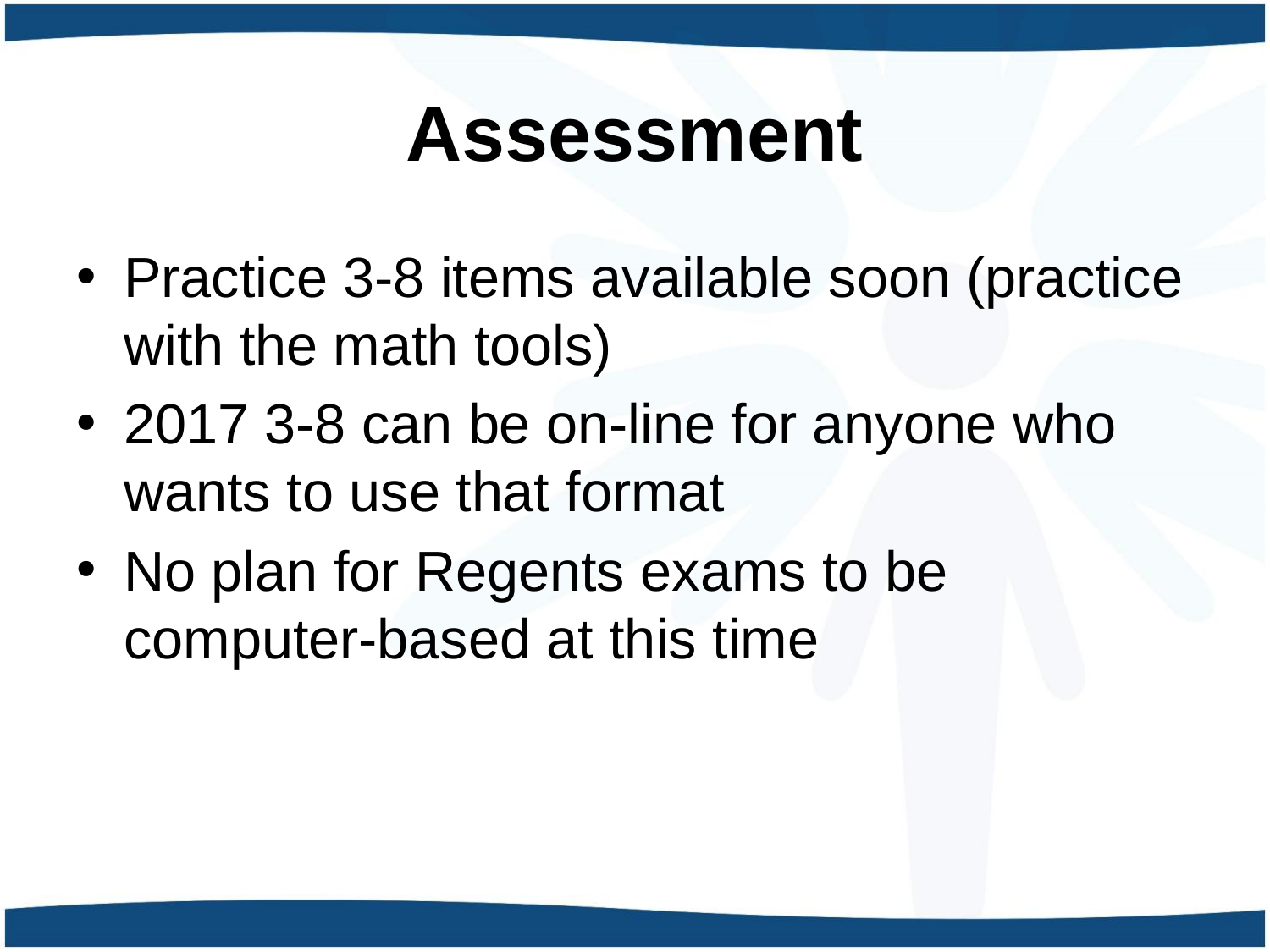

# Assessment
Practice 3-8 items available soon (practice with the math tools)
2017 3-8 can be on-line for anyone who wants to use that format
No plan for Regents exams to be computer-based at this time